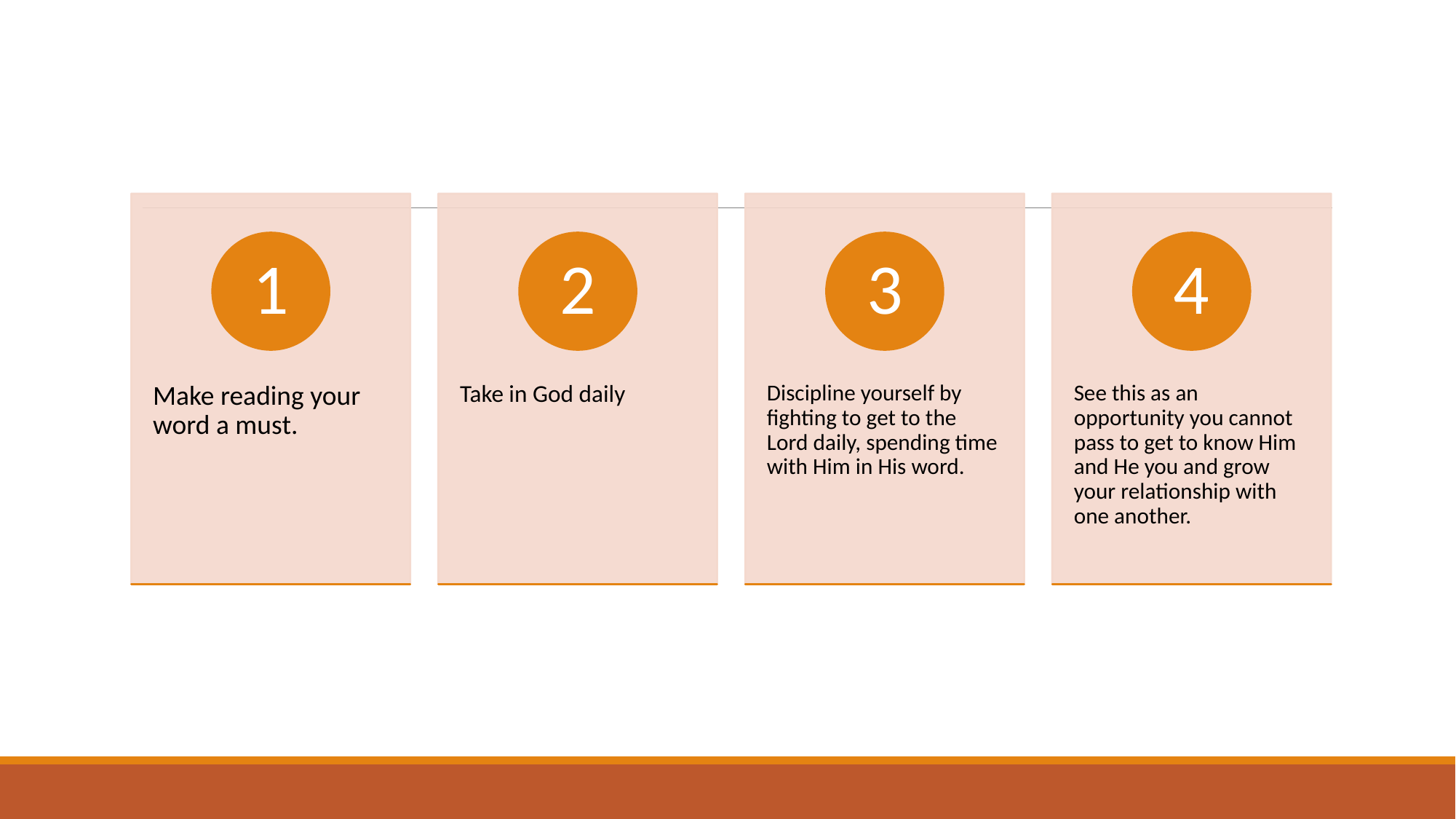

Make reading your word a must.
1
Take in God daily
2
Discipline yourself by fighting to get to the Lord daily, spending time with Him in His word.
3
See this as an opportunity you cannot pass to get to know Him and He you and grow your relationship with one another.
4